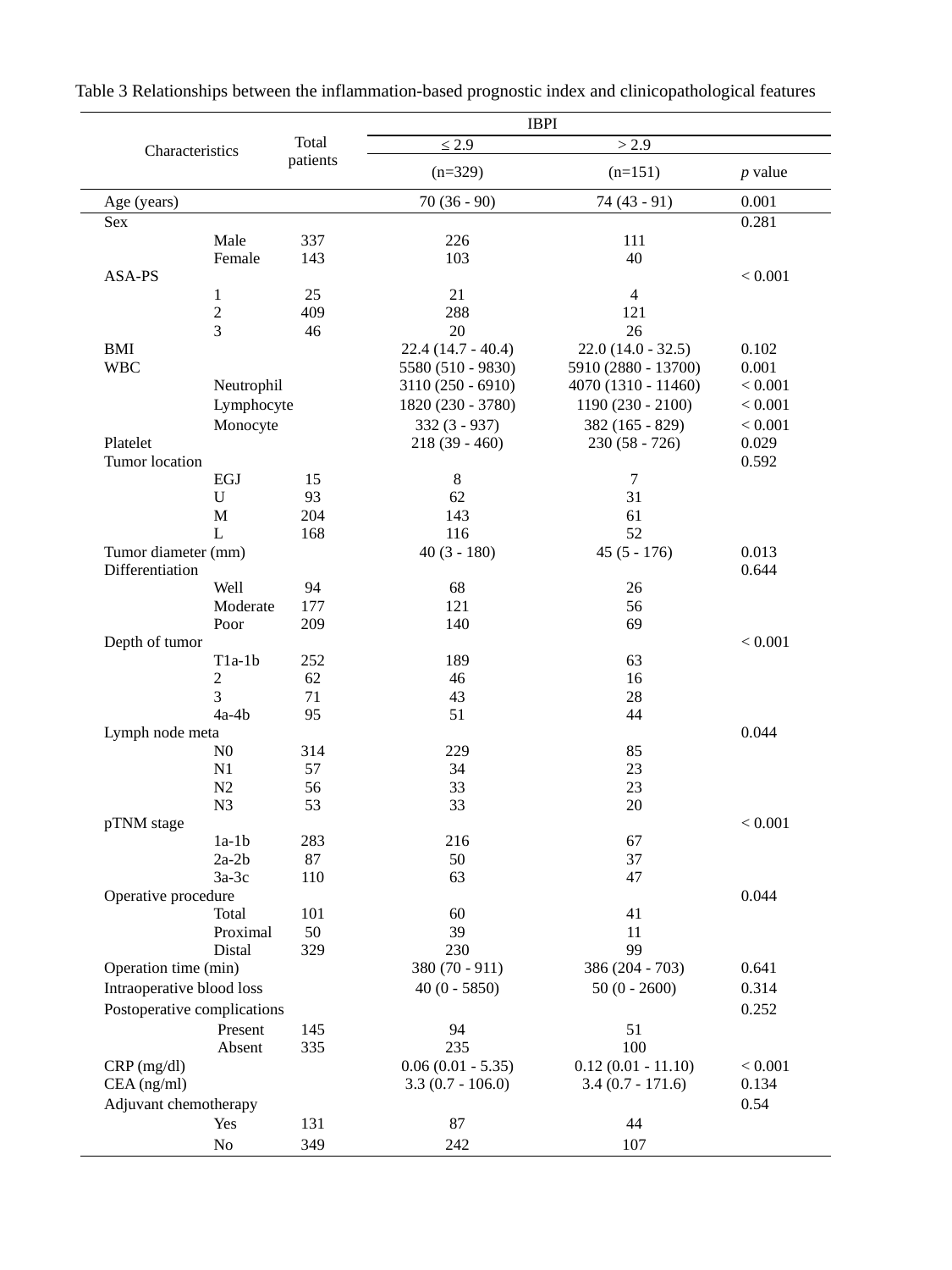

Table 3 Relationships between the inflammation-based prognostic index and clinicopathological features
|  | Characteristics |  | Total patients |  | IBPI |  |  |  |  |
| --- | --- | --- | --- | --- | --- | --- | --- | --- | --- |
|  |  |  |  |  | ≤ 2.9 | > 2.9 |  |  |  |
|  |  |  |  |  | (n=329) | (n=151) |  | p value |  |
|  | Age (years) |  |  |  | 70 (36 - 90) | 74 (43 - 91) |  | 0.001 |  |
|  | Sex |  |  |  |  |  |  | 0.281 |  |
|  |  | Male | 337 |  | 226 | 111 |  |  |  |
|  |  | Female | 143 |  | 103 | 40 |  |  |  |
|  | ASA-PS |  |  |  |  |  |  | < 0.001 |  |
|  |  | 1 | 25 |  | 21 | 4 |  |  |  |
|  |  | 2 | 409 |  | 288 | 121 |  |  |  |
|  |  | 3 | 46 |  | 20 | 26 |  |  |  |
|  | BMI |  |  |  | 22.4 (14.7 - 40.4) | 22.0 (14.0 - 32.5) |  | 0.102 |  |
|  | WBC |  |  |  | 5580 (510 - 9830) | 5910 (2880 - 13700) |  | 0.001 |  |
|  |  | Neutrophil |  |  | 3110 (250 - 6910) | 4070 (1310 - 11460) |  | < 0.001 |  |
|  |  | Lymphocyte |  |  | 1820 (230 - 3780) | 1190 (230 - 2100) |  | < 0.001 |  |
|  |  | Monocyte |  |  | 332 (3 - 937) | 382 (165 - 829) |  | < 0.001 |  |
|  | Platelet |  |  |  | 218 (39 - 460) | 230 (58 - 726) |  | 0.029 |  |
|  | Tumor location |  |  |  |  |  |  | 0.592 |  |
|  |  | EGJ | 15 |  | 8 | 7 |  |  |  |
|  |  | U | 93 |  | 62 | 31 |  |  |  |
|  |  | M | 204 |  | 143 | 61 |  |  |  |
|  |  | L | 168 |  | 116 | 52 |  |  |  |
|  | Tumor diameter (mm) |  |  |  | 40 (3 - 180) | 45 (5 - 176) |  | 0.013 |  |
|  | Differentiation |  |  |  |  |  |  | 0.644 |  |
|  |  | Well | 94 |  | 68 | 26 |  |  |  |
|  |  | Moderate | 177 |  | 121 | 56 |  |  |  |
|  |  | Poor | 209 |  | 140 | 69 |  |  |  |
|  | Depth of tumor |  |  |  |  |  |  | < 0.001 |  |
|  |  | T1a-1b | 252 |  | 189 | 63 |  |  |  |
|  |  | 2 | 62 |  | 46 | 16 |  |  |  |
|  |  | 3 | 71 |  | 43 | 28 |  |  |  |
|  |  | 4a-4b | 95 |  | 51 | 44 |  |  |  |
|  | Lymph node meta |  |  |  |  |  |  | 0.044 |  |
|  |  | N0 | 314 |  | 229 | 85 |  |  |  |
|  |  | N1 | 57 |  | 34 | 23 |  |  |  |
|  |  | N2 | 56 |  | 33 | 23 |  |  |  |
|  |  | N3 | 53 |  | 33 | 20 |  |  |  |
|  | pTNM stage |  |  |  |  |  |  | < 0.001 |  |
|  |  | 1a-1b | 283 |  | 216 | 67 |  |  |  |
|  |  | 2a-2b | 87 |  | 50 | 37 |  |  |  |
|  |  | 3a-3c | 110 |  | 63 | 47 |  |  |  |
|  | Operative procedure |  |  |  |  |  |  | 0.044 |  |
|  |  | Total | 101 |  | 60 | 41 |  |  |  |
|  |  | Proximal | 50 |  | 39 | 11 |  |  |  |
|  |  | Distal | 329 |  | 230 | 99 |  |  |  |
|  | Operation time (min) |  |  |  | 380 (70 - 911) | 386 (204 - 703) |  | 0.641 |  |
|  | Intraoperative blood loss |  |  |  | 40 (0 - 5850) | 50 (0 - 2600) |  | 0.314 |  |
|  | Postoperative complications |  |  |  |  |  |  | 0.252 |  |
|  |  | Present | 145 |  | 94 | 51 |  |  |  |
|  |  | Absent | 335 |  | 235 | 100 |  |  |  |
|  | CRP (mg/dl) |  |  |  | 0.06 (0.01 - 5.35) | 0.12 (0.01 - 11.10) |  | < 0.001 |  |
|  | CEA (ng/ml) |  |  |  | 3.3 (0.7 - 106.0) | 3.4 (0.7 - 171.6) |  | 0.134 |  |
|  | Adjuvant chemotherapy |  |  |  |  |  |  | 0.54 |  |
|  |  | Yes | 131 |  | 87 | 44 |  |  |  |
|  |  | No | 349 |  | 242 | 107 |  |  |  |